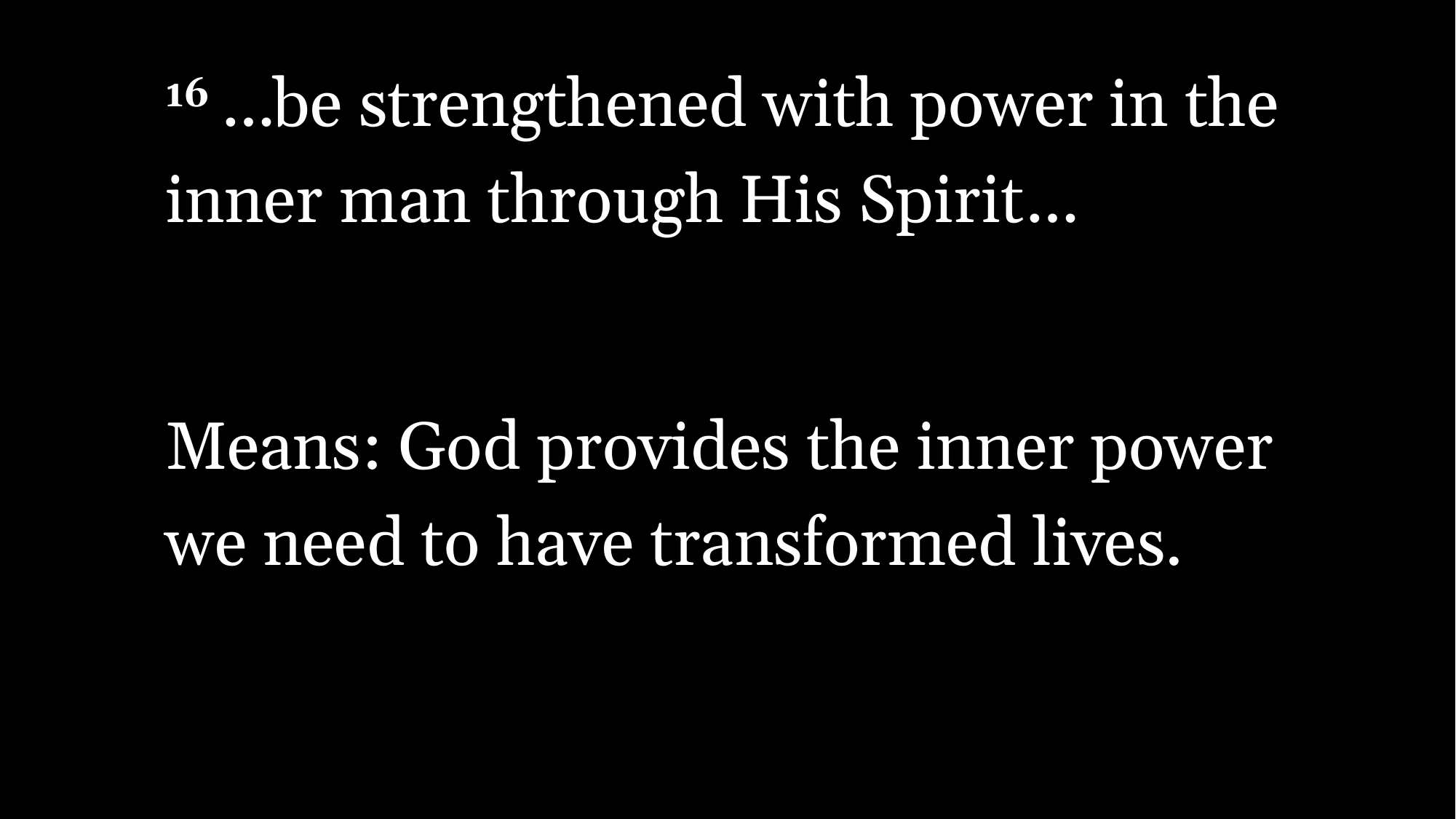

16 …be strengthened with power in the inner man through His Spirit…

Means: God provides the inner power we need to have transformed lives.